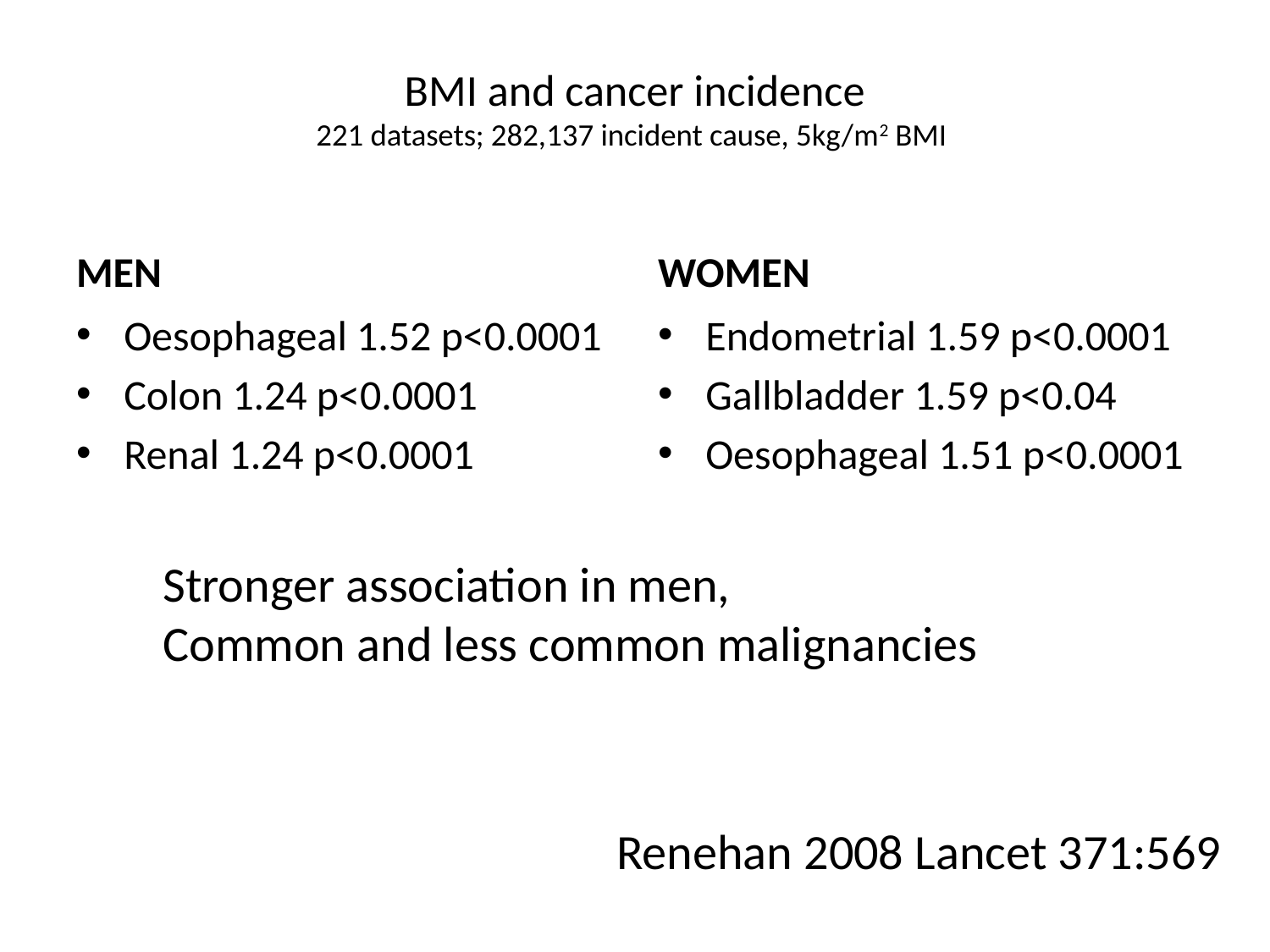

# BMI and cancer incidence 221 datasets; 282,137 incident cause, 5kg/m2 BMI
MEN
WOMEN
Oesophageal 1.52 p<0.0001
Colon 1.24 p<0.0001
Renal 1.24 p<0.0001

Endometrial 1.59 p<0.0001
Gallbladder 1.59 p<0.04
Oesophageal 1.51 p<0.0001

Stronger association in men,
Common and less common malignancies

Renehan 2008 Lancet 371:569